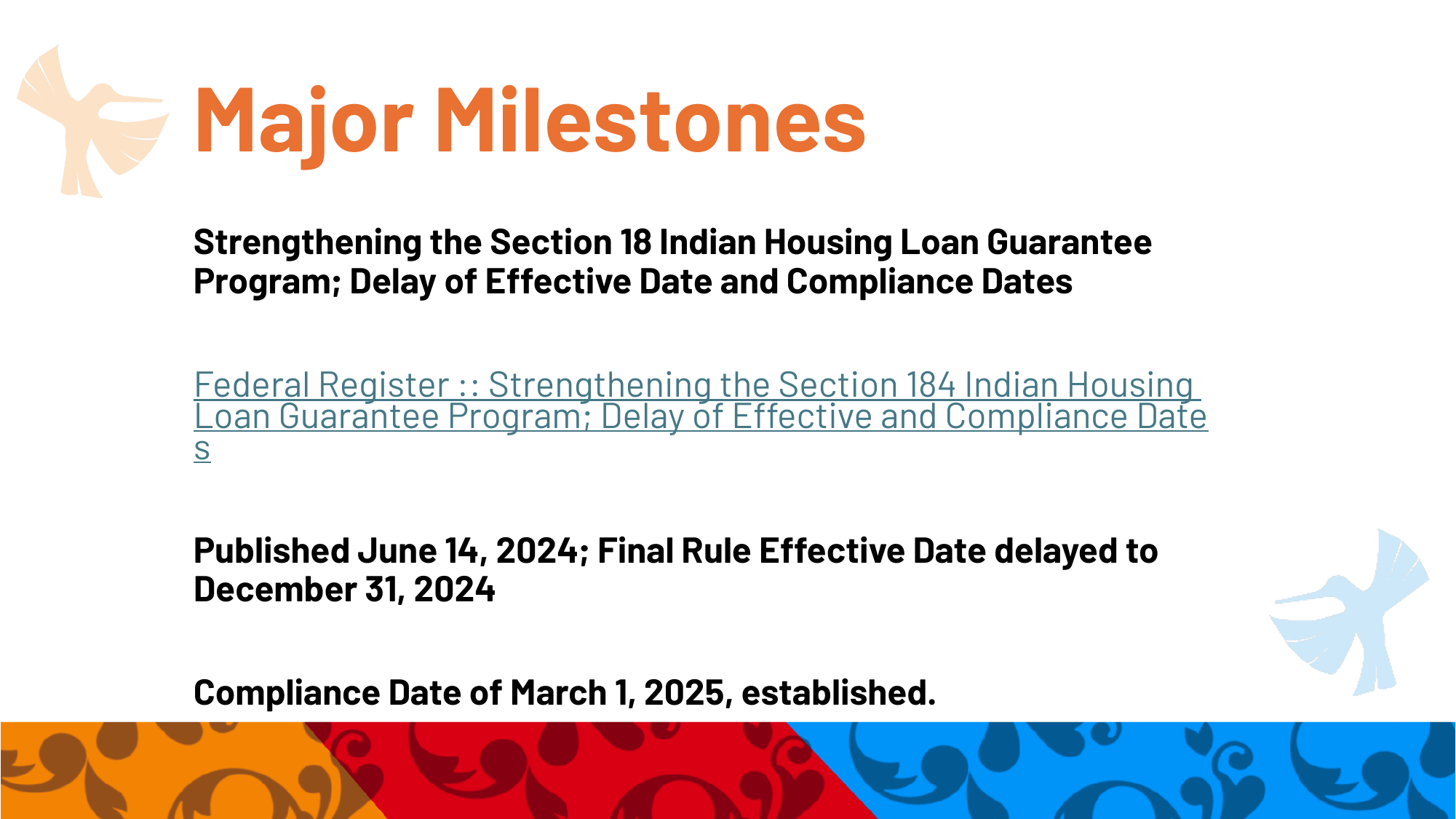

# Major Milestones
Strengthening the Section 18 Indian Housing Loan Guarantee Program; Delay of Effective Date and Compliance Dates

Federal Register :: Strengthening the Section 184 Indian Housing Loan Guarantee Program; Delay of Effective and Compliance Dates

Published June 14, 2024; Final Rule Effective Date delayed to December 31, 2024

Compliance Date of March 1, 2025, established.